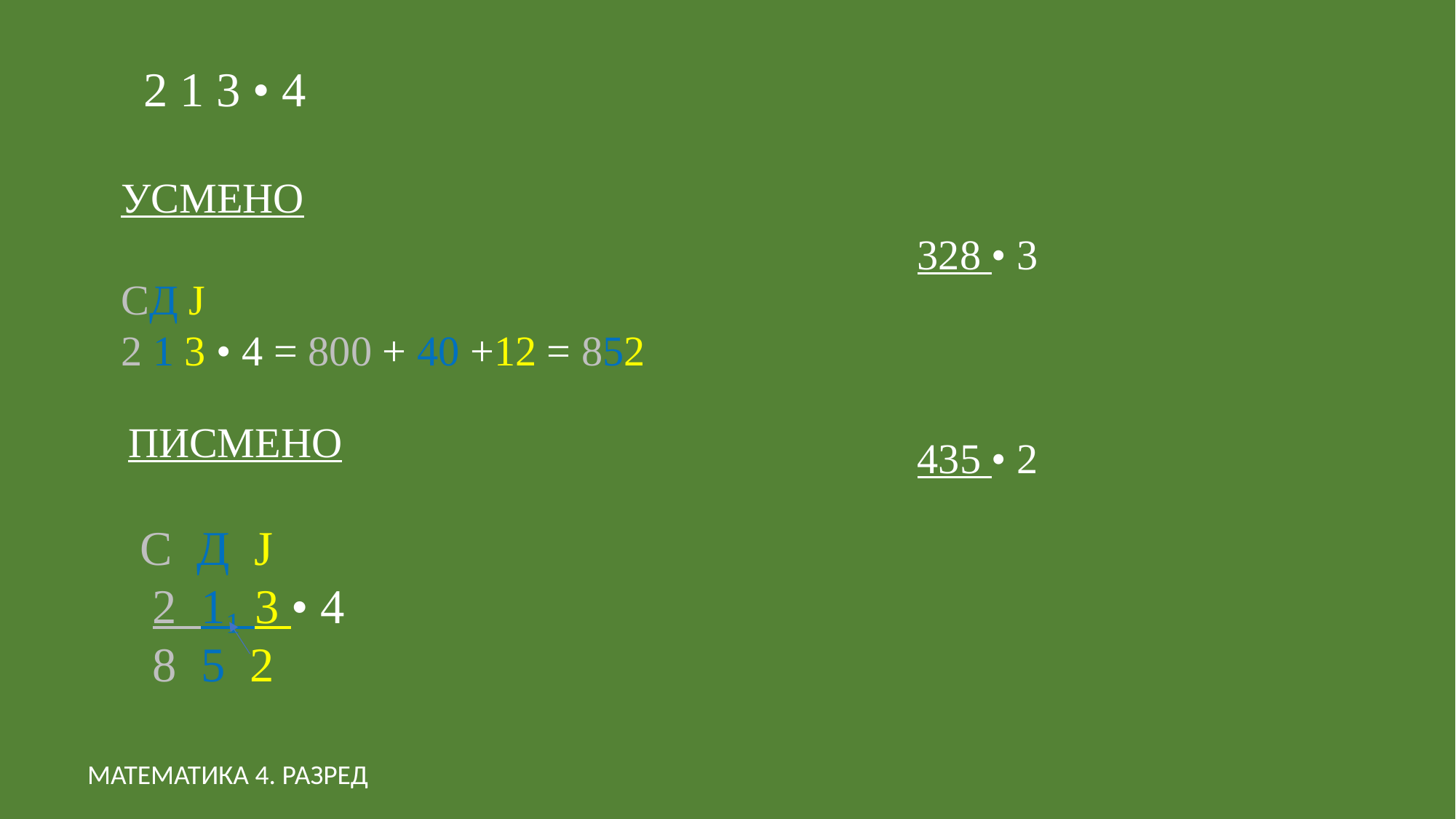

2 1 3 • 4
УСМЕНО

СД Ј
2 1 3 • 4 = 800 + 40 +12 = 852
328 • 3

435 • 2
ПИСМЕНО

 С  Д    Ј
  2  1₁ 3 • 4
  8  5  2

MATEMATИКА 4. РАЗРЕД